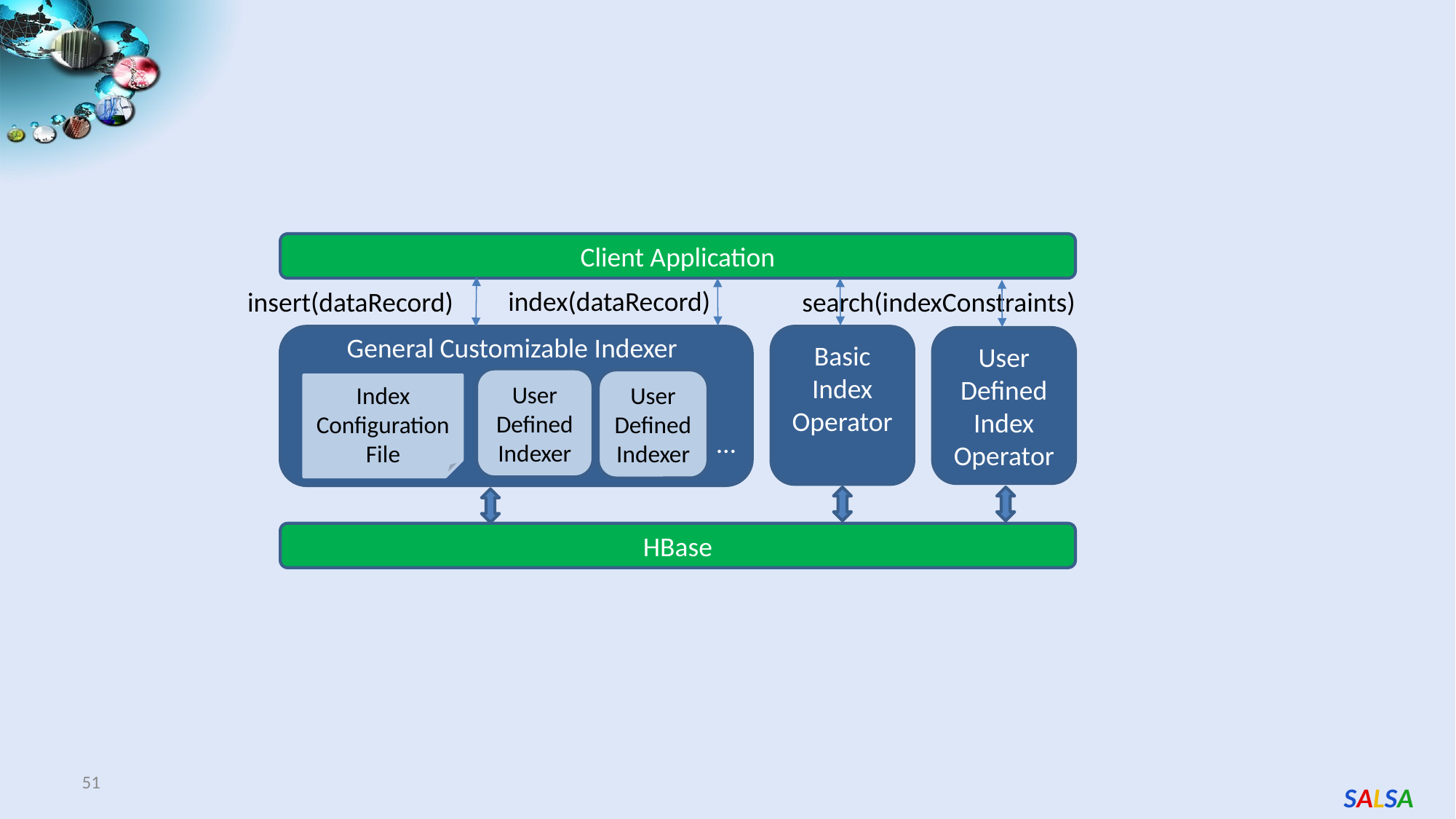

Client Application
    index(dataRecord)
insert(dataRecord)
search(indexConstraints)
General Customizable Indexer

Basic Index Operator
User Defined Index Operator
User Defined Indexer
User Defined Indexer
Index Configuration File
…

HBase
51